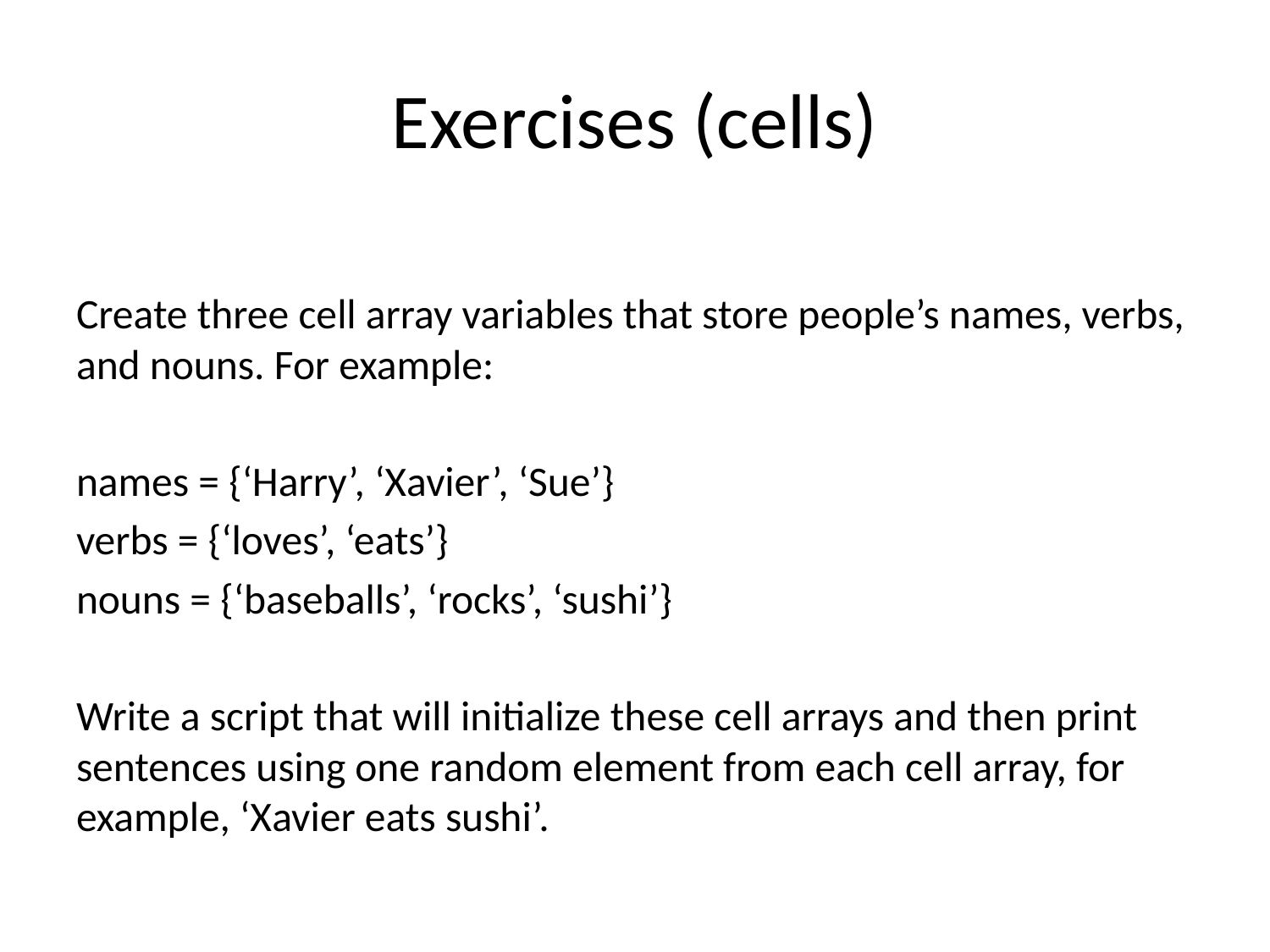

# Exercises (cells)

Create three cell array variables that store people’s names, verbs, and nouns. For example:

names = {‘Harry’, ‘Xavier’, ‘Sue’}
verbs = {‘loves’, ‘eats’}
nouns = {‘baseballs’, ‘rocks’, ‘sushi’}

Write a script that will initialize these cell arrays and then print sentences using one random element from each cell array, for example, ‘Xavier eats sushi’.